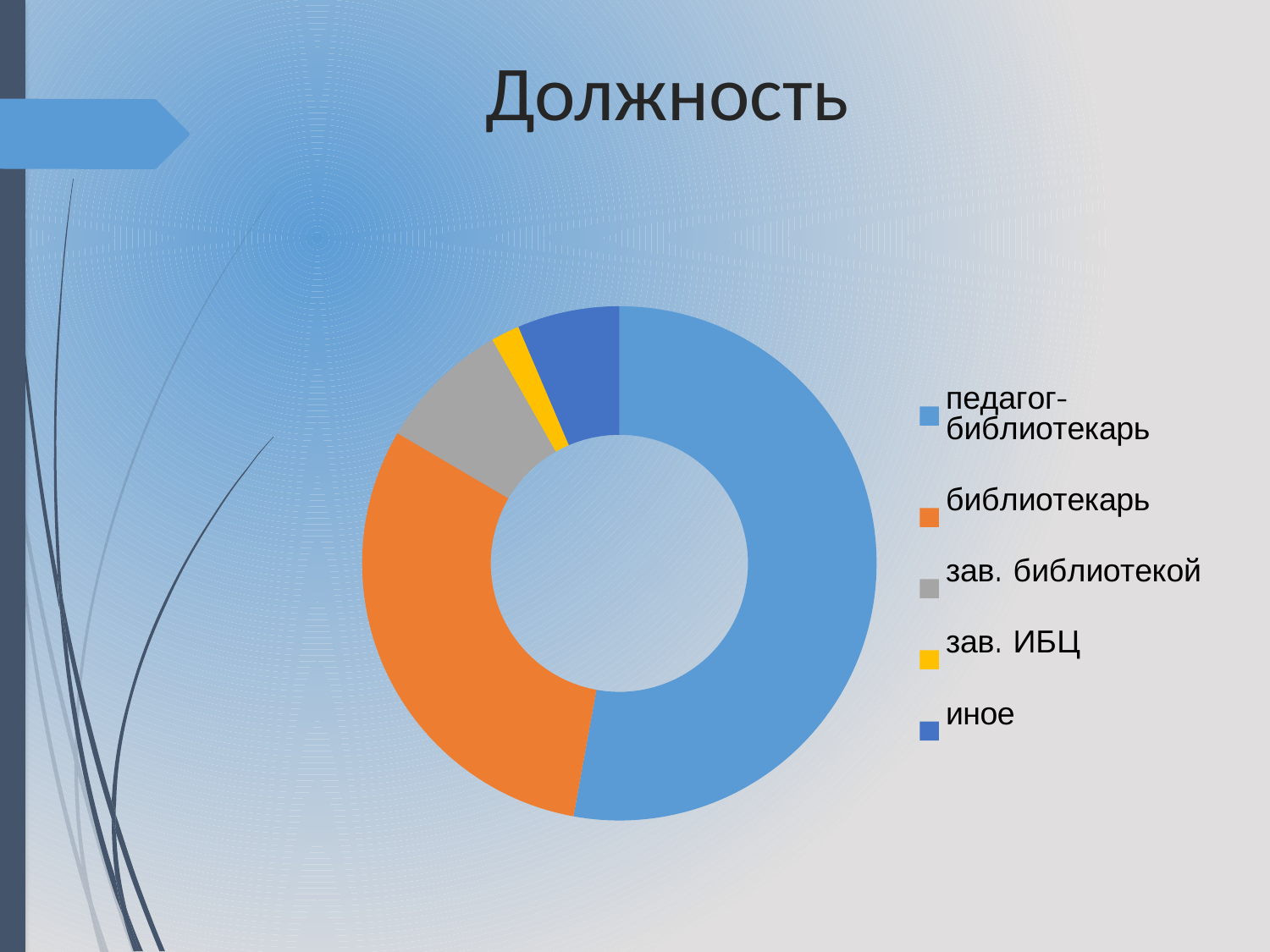

# Должность

### Chart

| Category | должность |
|---|---|
| педагог-библиотекарь | 52.7 |
| библиотекарь | 30.5 |
| зав. библиотекой | 8.3 |
| зав. ИБЦ | 1.8 |
| иное | 6.4 |